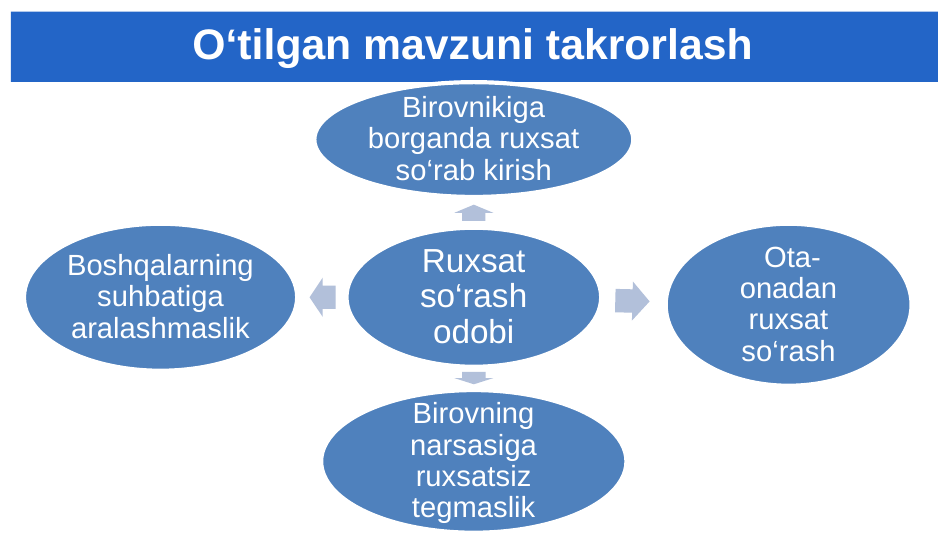

# O‘tilgan mavzuni takrorlash
Ruxsat so‘rash odobi

Birovnikiga borganda ruxsat so‘rab kirish

 Ota- onadan ruxsat so‘rash

Birovning narsasiga ruxsatsiz tegmaslik

Boshqalarning suhbatiga aralashmaslik